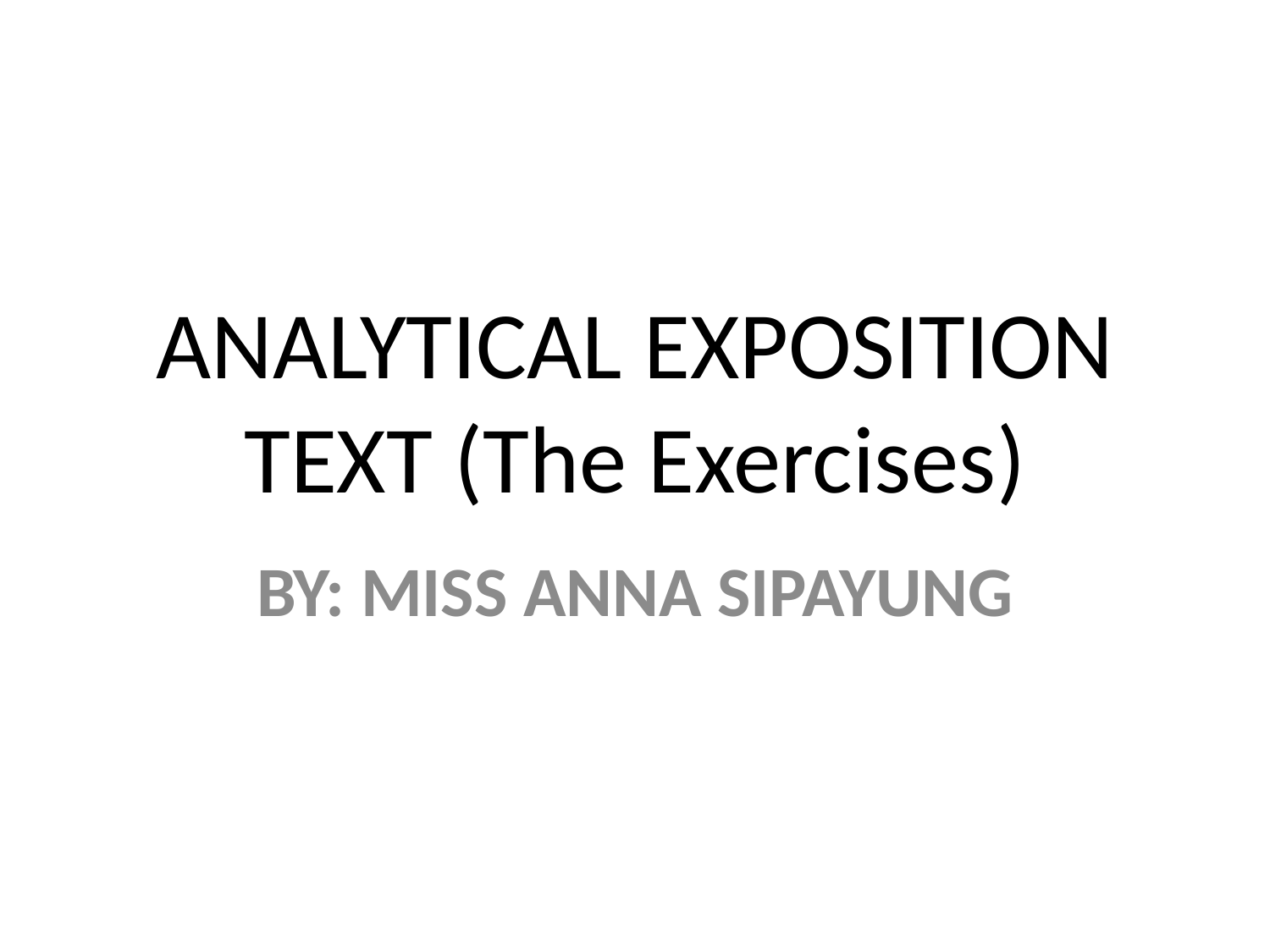

# ANALYTICAL EXPOSITION TEXT (The Exercises)
BY: MISS ANNA SIPAYUNG